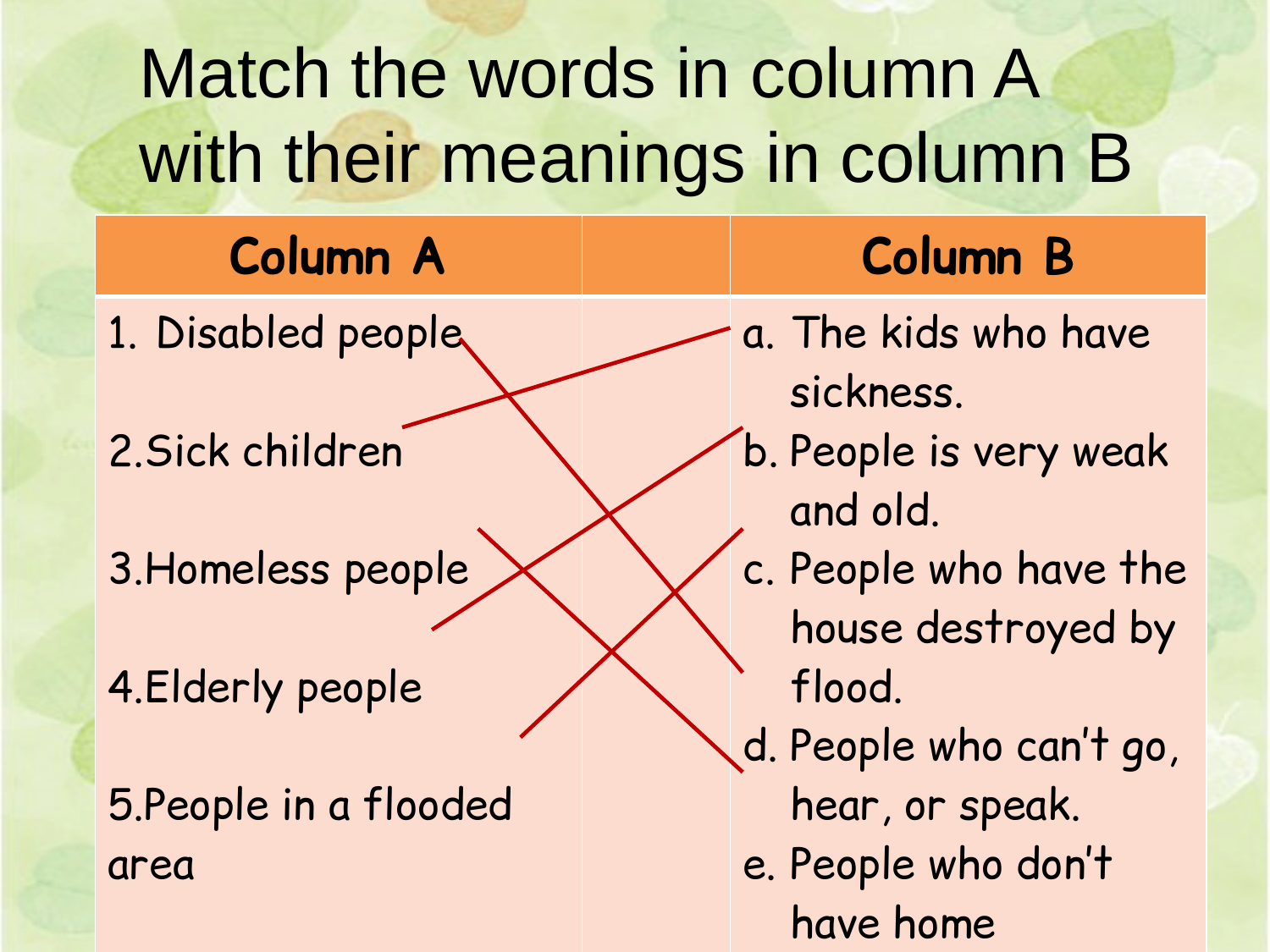

Match the words in column A with their meanings in column B
| Column A |  | Column B |
| --- | --- | --- |
| Disabled people 2.Sick children 3.Homeless people 4.Elderly people 5.People in a flooded area |  | The kids who have sickness. People is very weak and old. People who have the house destroyed by flood. People who can’t go, hear, or speak. People who don’t have home |